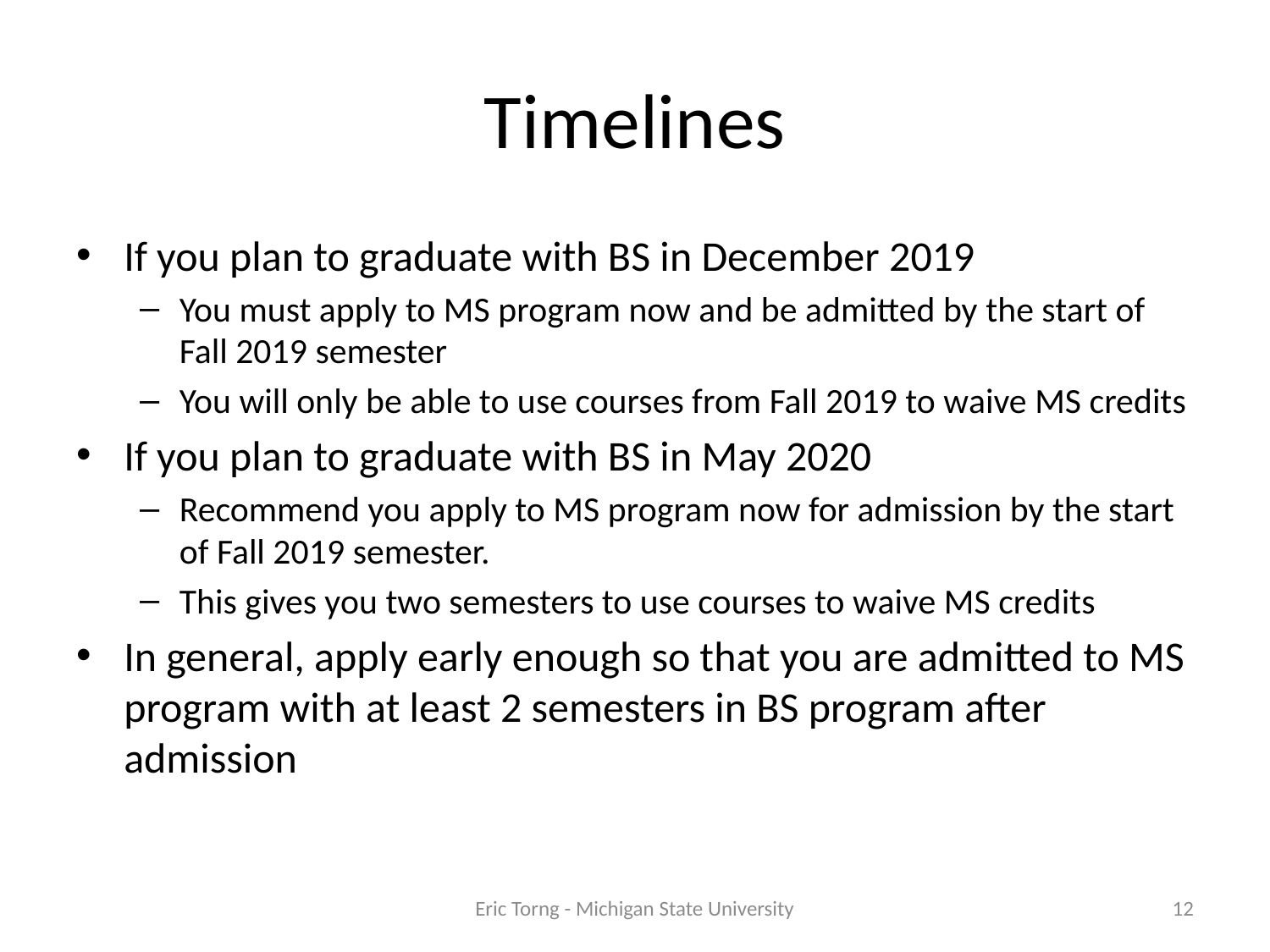

# Timelines
If you plan to graduate with BS in December 2019
You must apply to MS program now and be admitted by the start of Fall 2019 semester
You will only be able to use courses from Fall 2019 to waive MS credits
If you plan to graduate with BS in May 2020
Recommend you apply to MS program now for admission by the start of Fall 2019 semester.
This gives you two semesters to use courses to waive MS credits
In general, apply early enough so that you are admitted to MS program with at least 2 semesters in BS program after admission
Eric Torng - Michigan State University
12